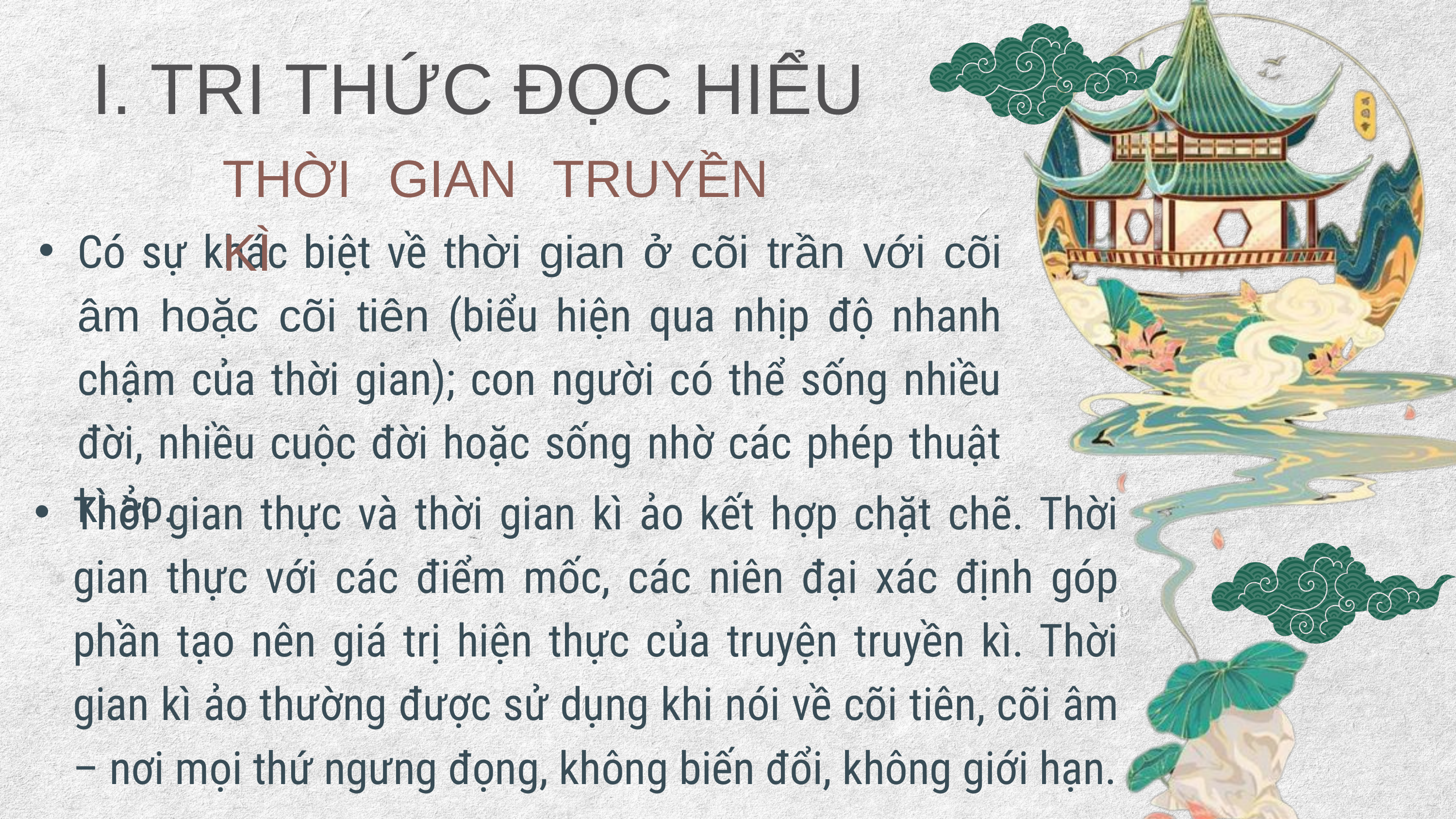

I. TRI THỨC ĐỌC HIỂU
THỜI GIAN TRUYỀN KÌ
Có sự khác biệt về thời gian ở cõi trần với cõi âm hoặc cõi tiên (biểu hiện qua nhịp độ nhanh chậm của thời gian); con người có thể sống nhiều đời, nhiều cuộc đời hoặc sống nhờ các phép thuật kì ảo.
Thời gian thực và thời gian kì ảo kết hợp chặt chẽ. Thời gian thực với các điểm mốc, các niên đại xác định góp phần tạo nên giá trị hiện thực của truyện truyền kì. Thời gian kì ảo thường được sử dụng khi nói về cõi tiên, cõi âm – nơi mọi thứ ngưng đọng, không biến đổi, không giới hạn.